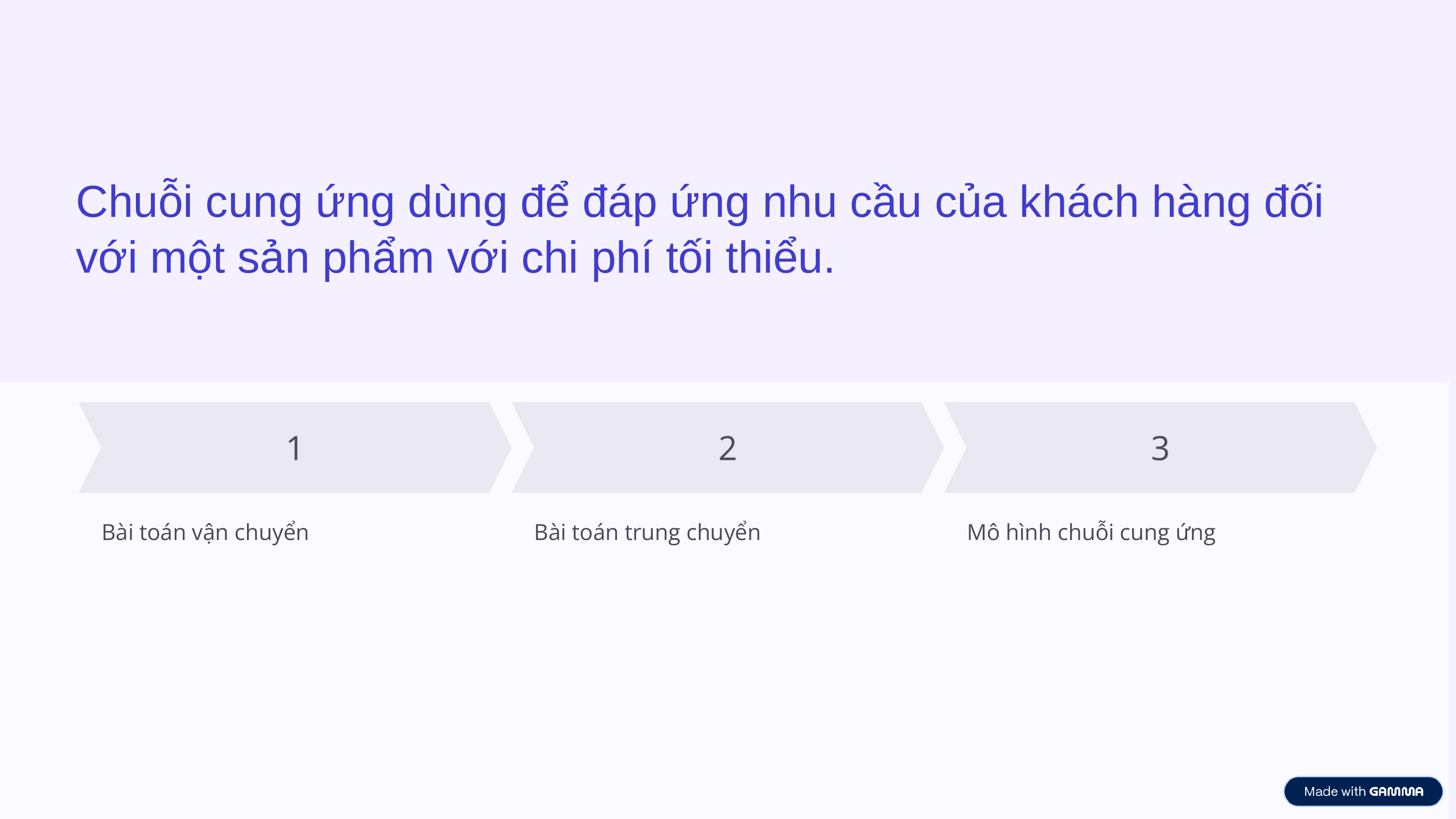

Chuỗi cung ứng dùng để đáp ứng nhu cầu của khách hàng đối với một sản phẩm với chi phí tối thiểu.

Bài toán vận chuyển
Bài toán trung chuyển
Mô hình chuỗi cung ứng